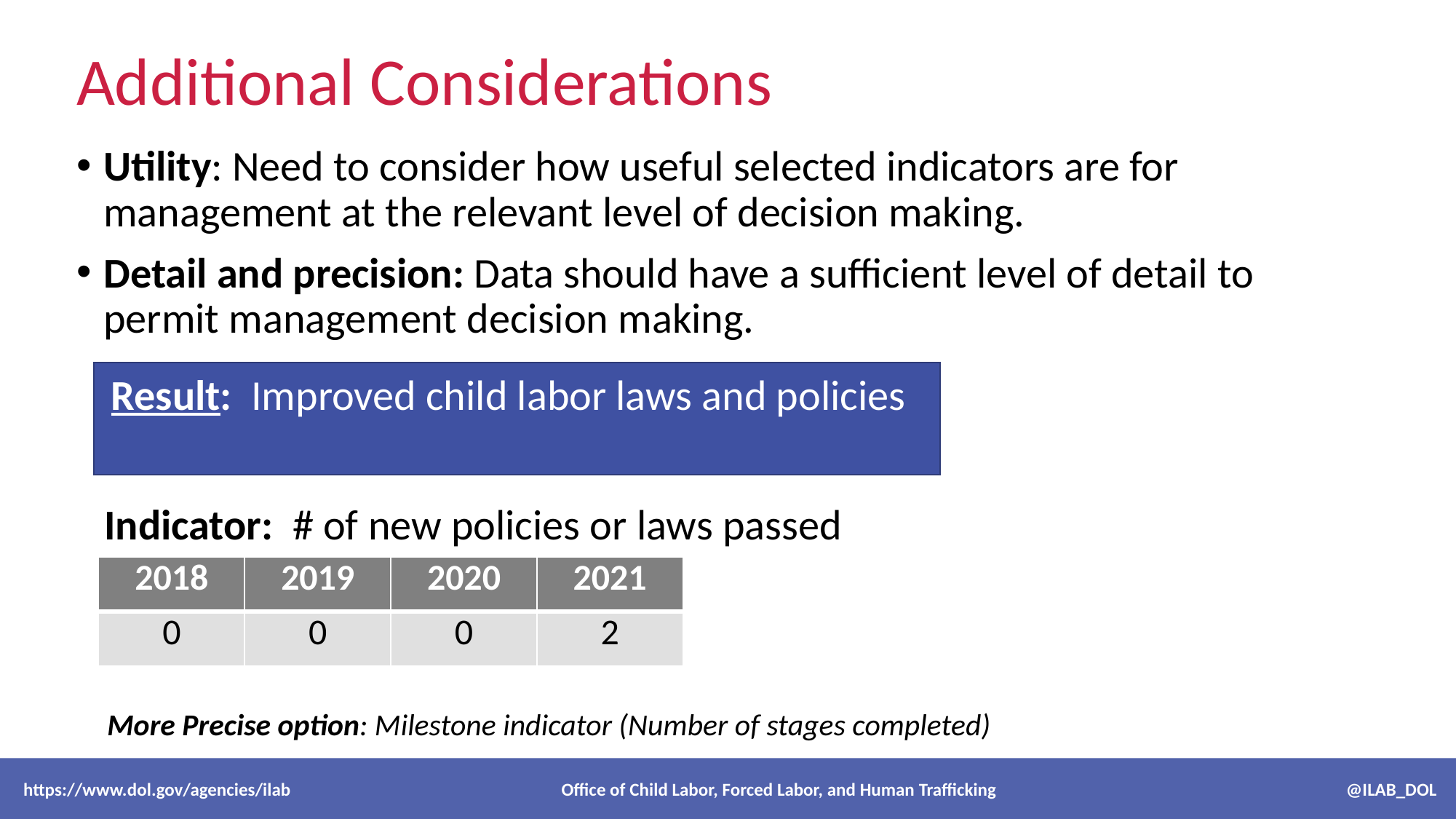

# Additional Considerations
Utility: Need to consider how useful selected indicators are for management at the relevant level of decision making.
Detail and precision: Data should have a sufficient level of detail to permit management decision making.

Result:  Improved child labor laws and policies

Indicator:  # of new policies or laws passed
| 2018 | 2019 | 2020 | 2021 |
| --- | --- | --- | --- |
| 0 | 0 | 0 | 2 |
More Precise option: Milestone indicator (Number of stages completed)
   https://www.dol.gov/agencies/ilab                                                                 Office of Child Labor, Forced Labor, and Human Trafficking                                                                                    @ILAB_DOL